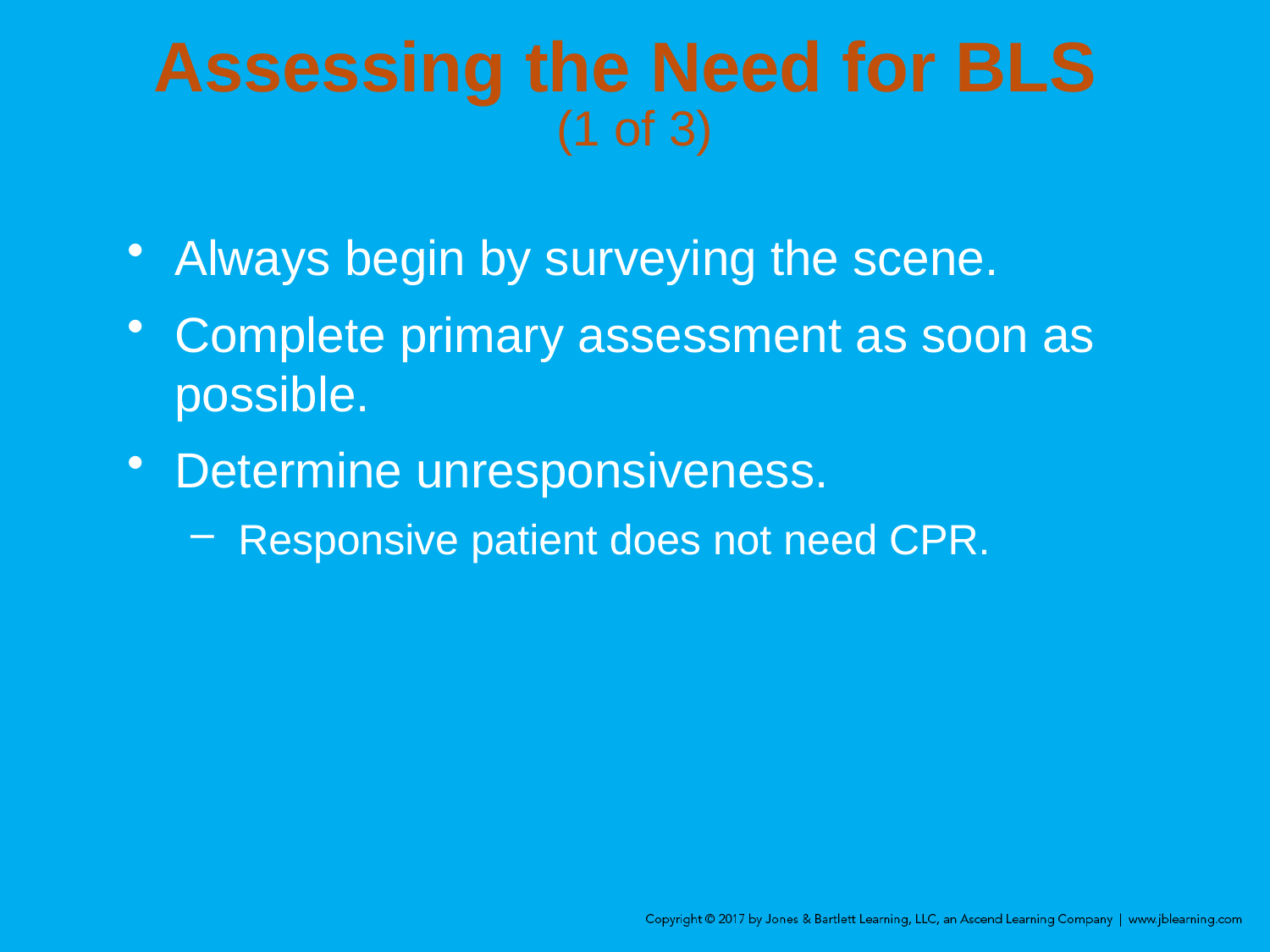

# Assessing the Need for BLS (1 of 3)
Always begin by surveying the scene.
Complete primary assessment as soon as possible.
Determine unresponsiveness.
Responsive patient does not need CPR.